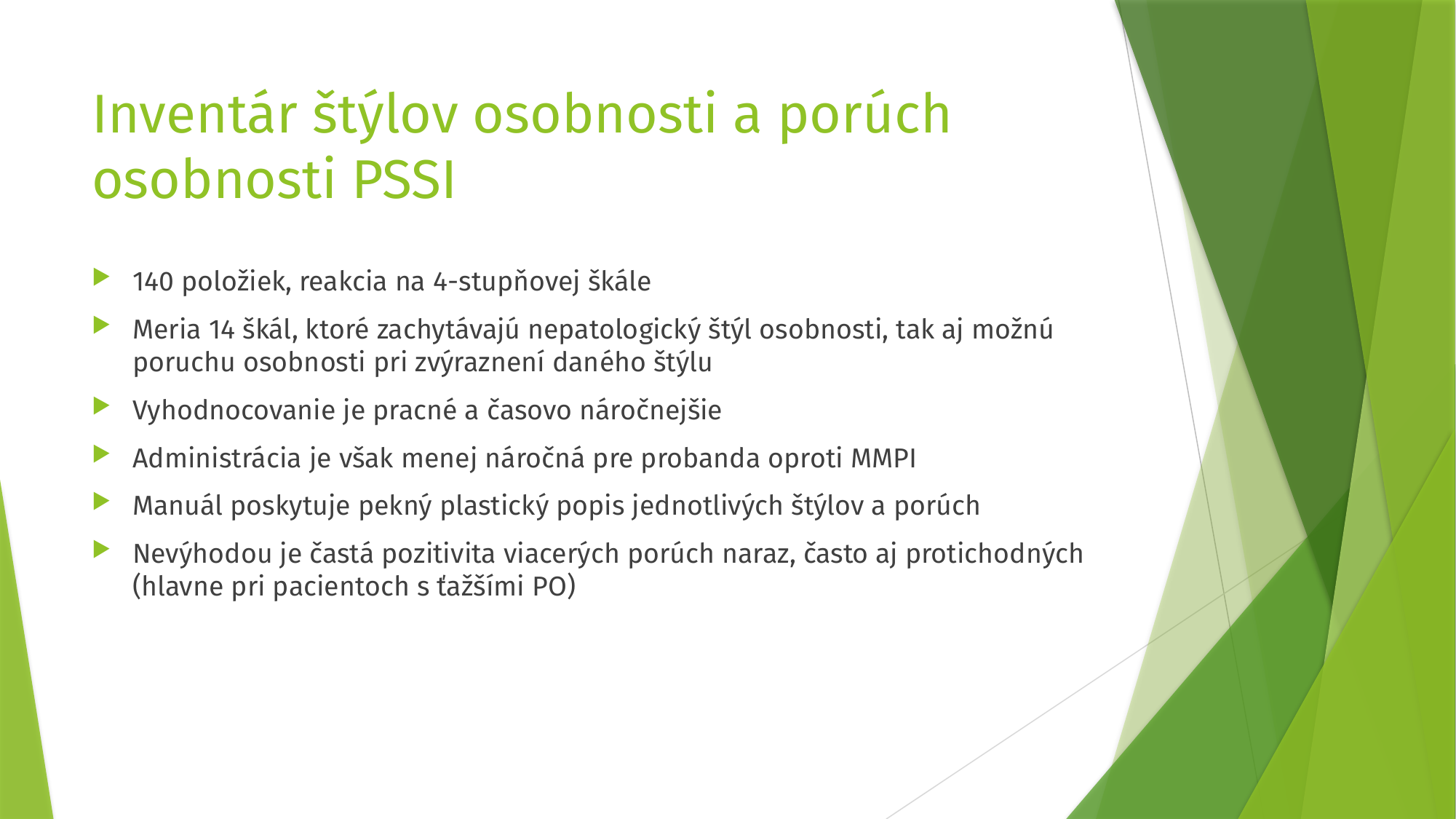

# Inventár štýlov osobnosti a porúch osobnosti PSSI
140 položiek, reakcia na 4-stupňovej škále
Meria 14 škál, ktoré zachytávajú nepatologický štýl osobnosti, tak aj možnú poruchu osobnosti pri zvýraznení daného štýlu
Vyhodnocovanie je pracné a časovo náročnejšie
Administrácia je však menej náročná pre probanda oproti MMPI
Manuál poskytuje pekný plastický popis jednotlivých štýlov a porúch
Nevýhodou je častá pozitivita viacerých porúch naraz, často aj protichodných (hlavne pri pacientoch s ťažšími PO)